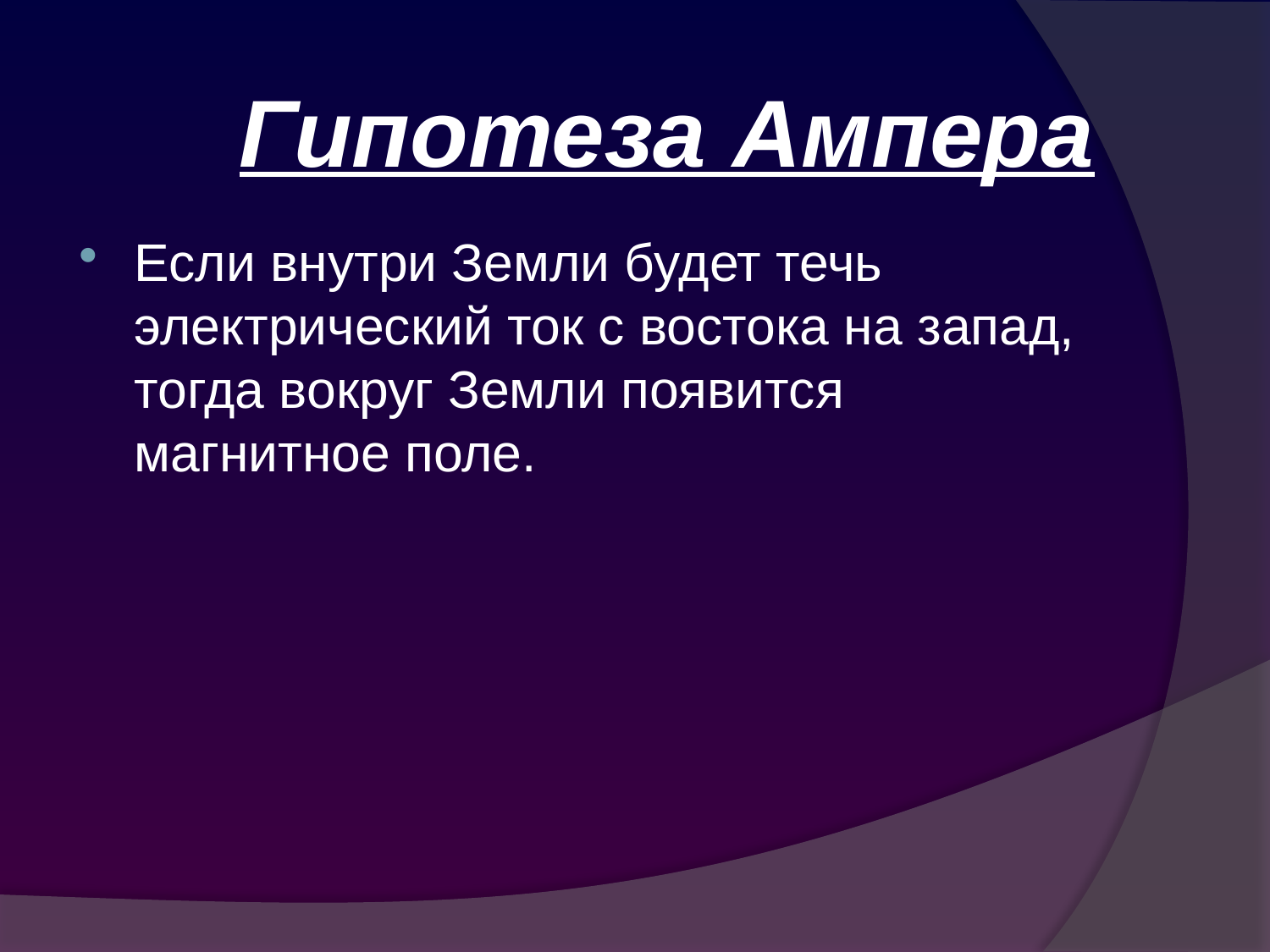

# Гипотеза Ампера
Если внутри Земли будет течь электрический ток с востока на запад, тогда вокруг Земли появится магнитное поле.